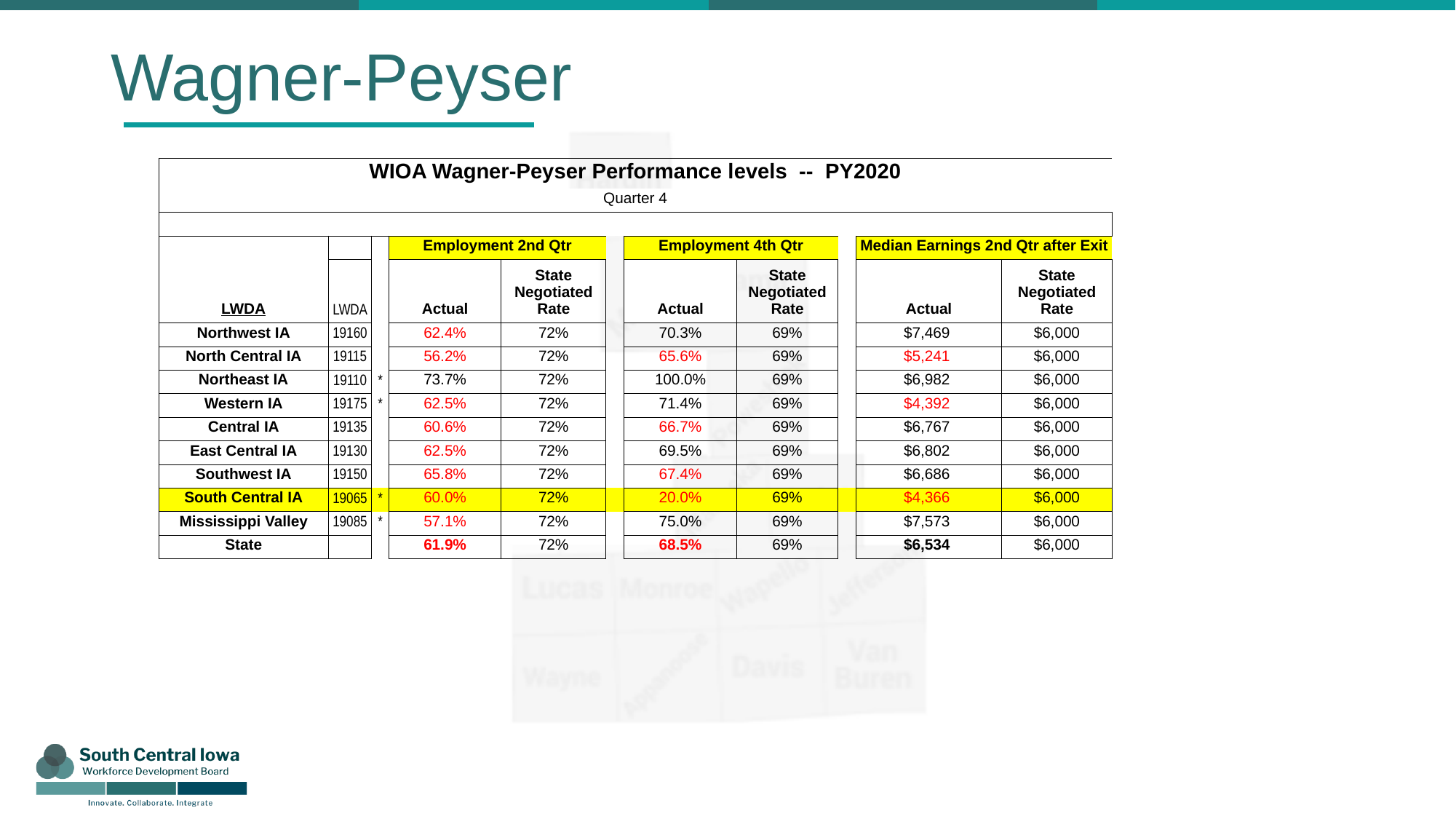

# Wagner-Peyser
| WIOA Wagner-Peyser Performance levels -- PY2020 |  |  |  |  |  |  |  |  |  |  |
| --- | --- | --- | --- | --- | --- | --- | --- | --- | --- | --- |
| Quarter 4 |  |  |  |  |  |  |  |  |  |  |
|  |  |  |  |  |  |  |  |  |  |  |
| LWDA |  |  | Employment 2nd Qtr |  |  | Employment 4th Qtr |  |  | Median Earnings 2nd Qtr after Exit |  |
|  | LWDA |  | Actual | State Negotiated Rate |  | Actual | State Negotiated Rate |  | Actual | State Negotiated Rate |
| Northwest IA | 19160 |  | 62.4% | 72% |  | 70.3% | 69% |  | $7,469 | $6,000 |
| North Central IA | 19115 |  | 56.2% | 72% |  | 65.6% | 69% |  | $5,241 | $6,000 |
| Northeast IA | 19110 | \* | 73.7% | 72% |  | 100.0% | 69% |  | $6,982 | $6,000 |
| Western IA | 19175 | \* | 62.5% | 72% |  | 71.4% | 69% |  | $4,392 | $6,000 |
| Central IA | 19135 |  | 60.6% | 72% |  | 66.7% | 69% |  | $6,767 | $6,000 |
| East Central IA | 19130 |  | 62.5% | 72% |  | 69.5% | 69% |  | $6,802 | $6,000 |
| Southwest IA | 19150 |  | 65.8% | 72% |  | 67.4% | 69% |  | $6,686 | $6,000 |
| South Central IA | 19065 | \* | 60.0% | 72% |  | 20.0% | 69% |  | $4,366 | $6,000 |
| Mississippi Valley | 19085 | \* | 57.1% | 72% |  | 75.0% | 69% |  | $7,573 | $6,000 |
| State |  |  | 61.9% | 72% |  | 68.5% | 69% |  | $6,534 | $6,000 |